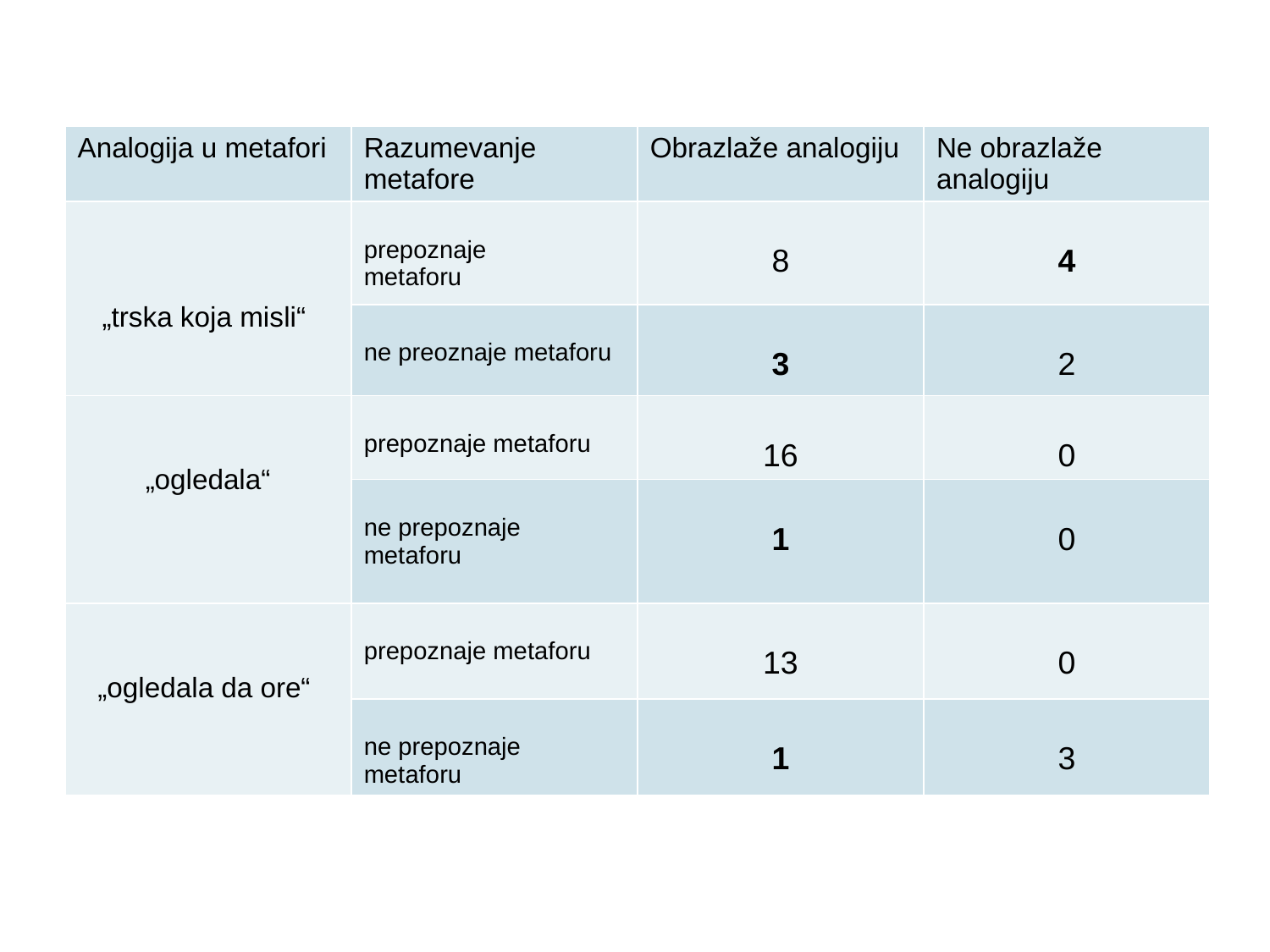

| Analogija u metafori | Razumevanje metafore | Obrazlaže analogiju | Ne obrazlaže analogiju |
| --- | --- | --- | --- |
| „trska koja misli“ | prepoznaje metaforu | 8 | 4 |
|  | ne preoznaje metaforu | 3 | 2 |
| „ogledala“ | prepoznaje metaforu | 16 | 0 |
|  | ne prepoznaje metaforu | 1 | 0 |
| „ogledala da ore“ | prepoznaje metaforu | 13 | 0 |
|  | ne prepoznaje metaforu | 1 | 3 |